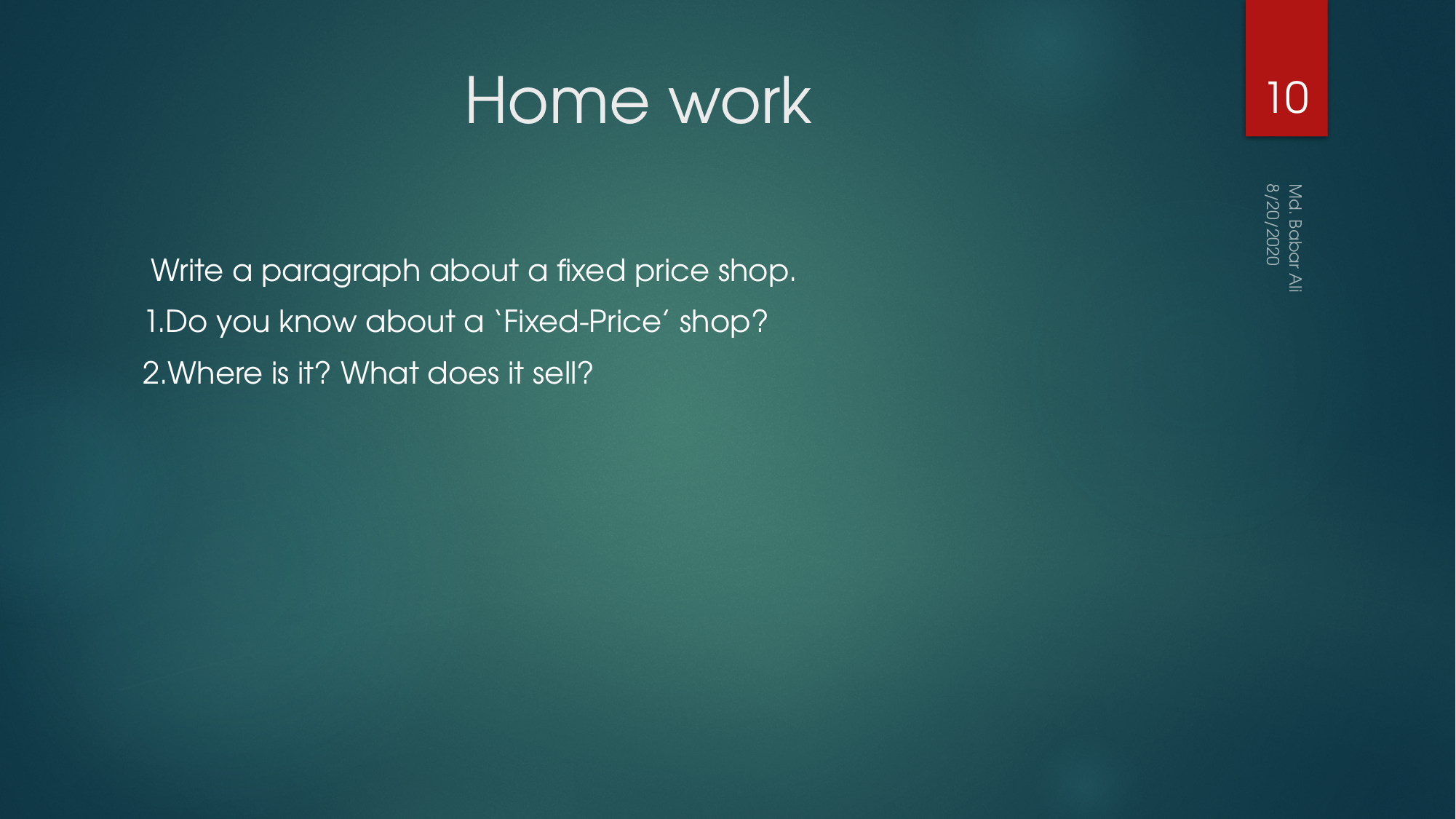

10
# Home work
8/20/2020
 Write a paragraph about a fixed price shop.
1.Do you know about a ‘Fixed-Price’ shop?
2.Where is it? What does it sell?

Md. Babar Ali